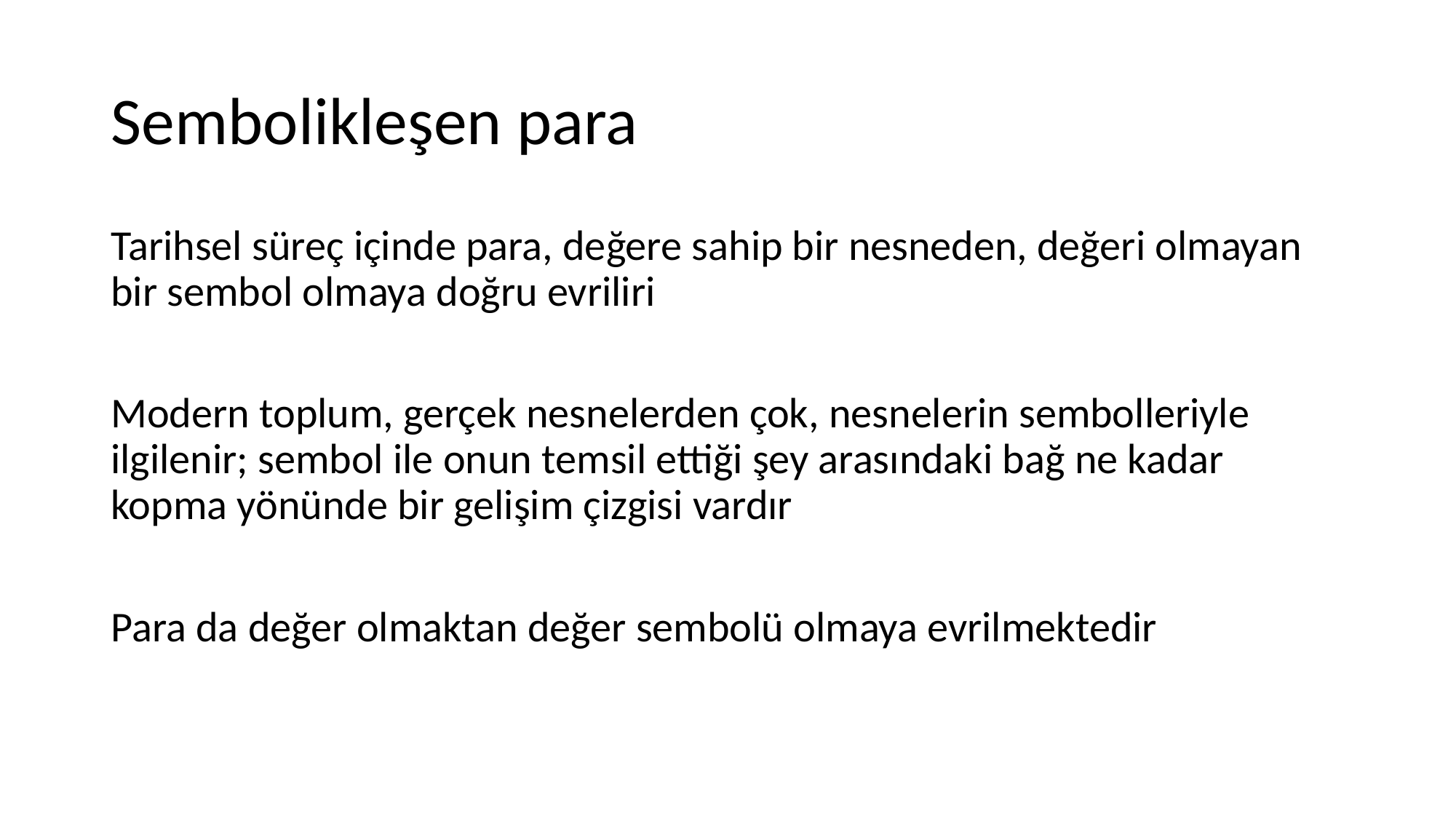

# Sembolikleşen para
Tarihsel süreç içinde para, değere sahip bir nesneden, değeri olmayan bir sembol olmaya doğru evriliri

Modern toplum, gerçek nesnelerden çok, nesnelerin sembolleriyle ilgilenir; sembol ile onun temsil ettiği şey arasındaki bağ ne kadar kopma yönünde bir gelişim çizgisi vardır

Para da değer olmaktan değer sembolü olmaya evrilmektedir